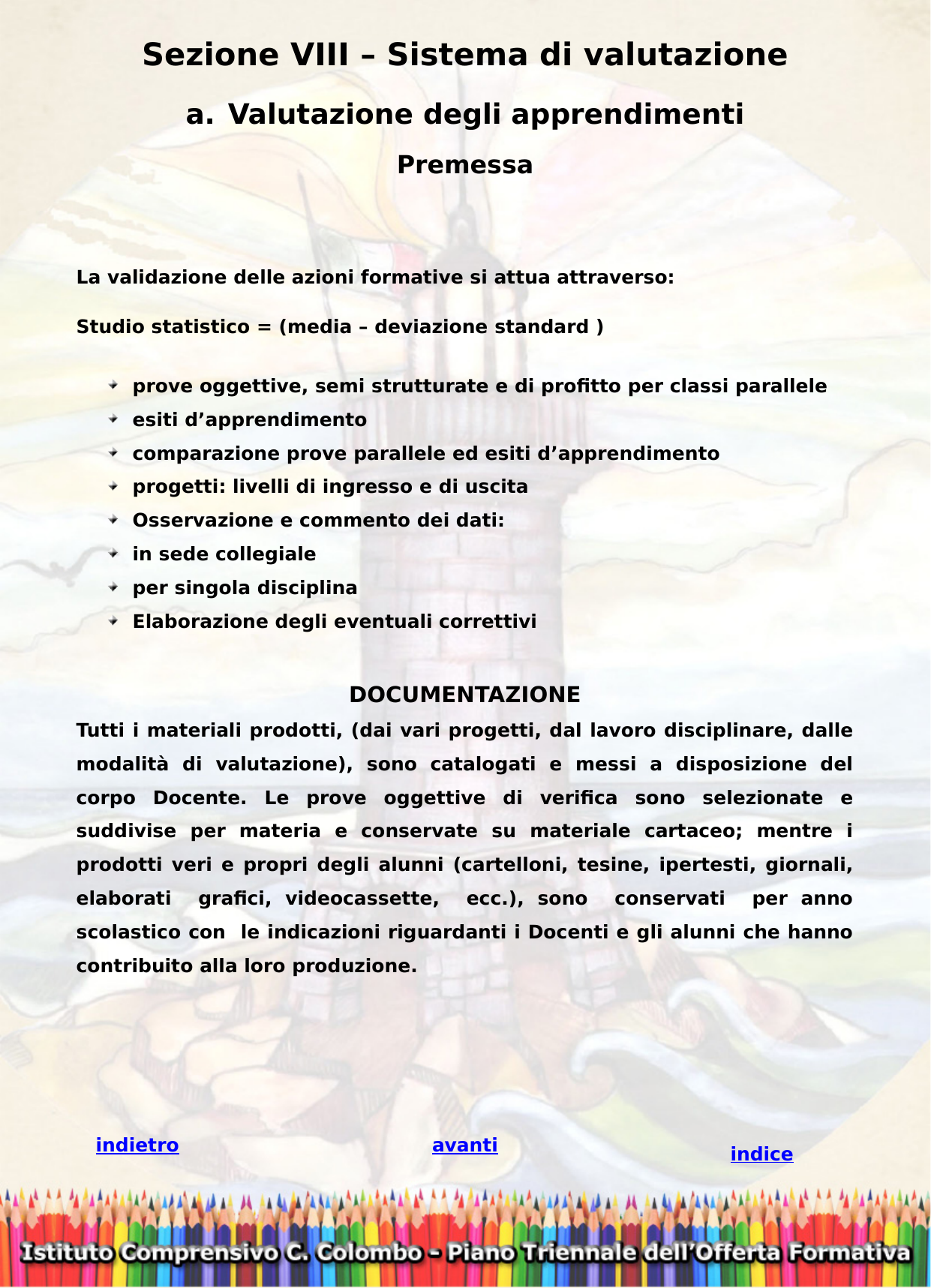

Sezione VIII – Sistema di valutazione

Valutazione degli apprendimenti
Premessa
La validazione delle azioni formative si attua attraverso:

Studio statistico = (media – deviazione standard )

prove oggettive, semi strutturate e di profitto per classi parallele
esiti d’apprendimento
comparazione prove parallele ed esiti d’apprendimento
progetti: livelli di ingresso e di uscita
Osservazione e commento dei dati:
in sede collegiale
per singola disciplina
Elaborazione degli eventuali correttivi

DOCUMENTAZIONE
Tutti i materiali prodotti, (dai vari progetti, dal lavoro disciplinare, dalle modalità di valutazione), sono catalogati e messi a disposizione del corpo Docente. Le prove oggettive di verifica sono selezionate e suddivise per materia e conservate su materiale cartaceo; mentre i prodotti veri e propri degli alunni (cartelloni, tesine, ipertesti, giornali, elaborati  grafici, videocassette,  ecc.), sono  conservati  per anno scolastico con  le indicazioni riguardanti i Docenti e gli alunni che hanno contribuito alla loro produzione.
avanti
indietro
indice